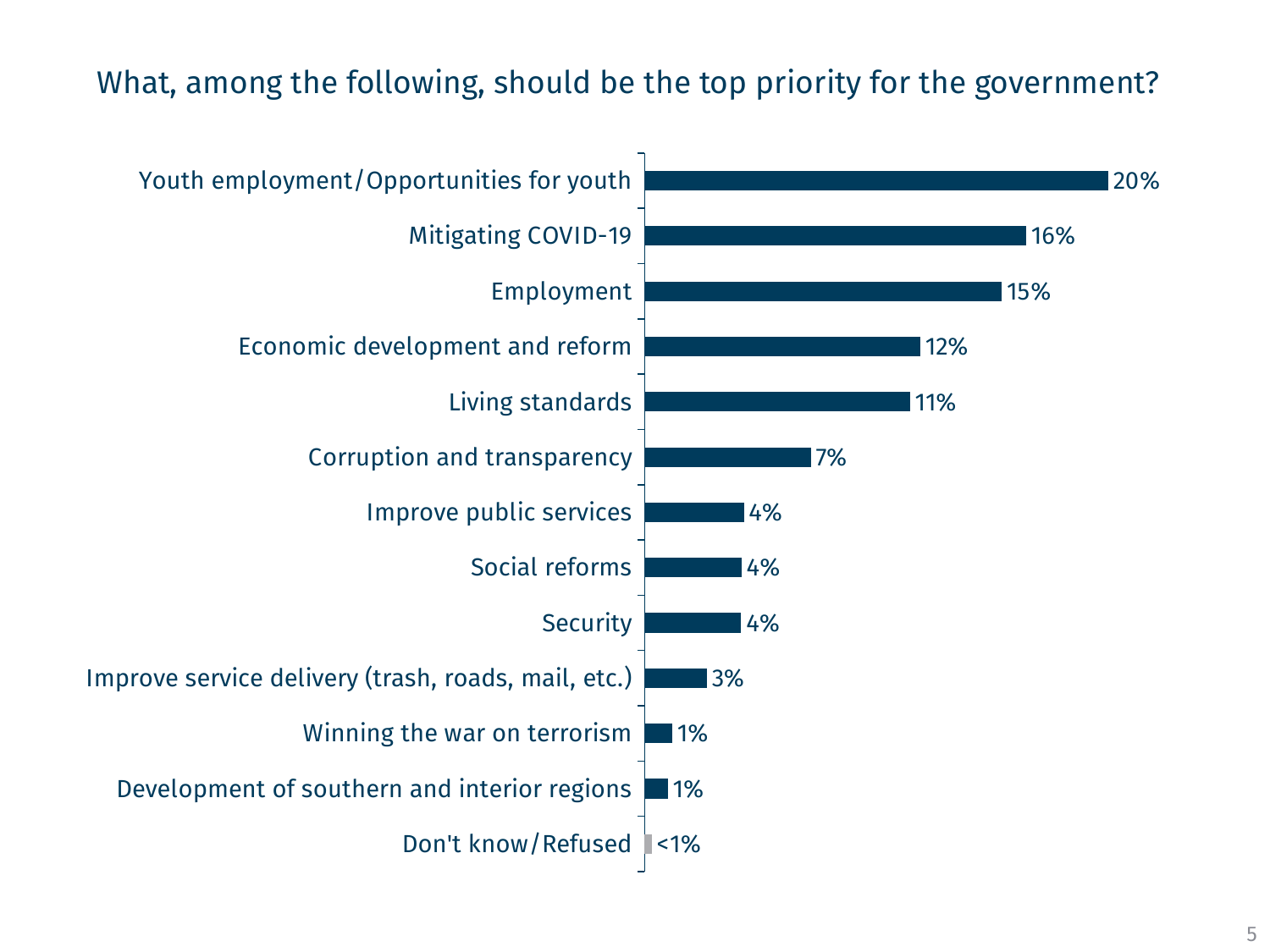

# What, among the following, should be the top priority for the government?

### Chart

| Category | Série 1 |
|---|---|
| Don't know/Refused | 0.0030238767882325383 |
| Development of southern and interior regions | 0.009977223859667431 |
| Winning the war on terrorism | 0.0118240595304392 |
| Improve service delivery (trash, roads, mail, etc.) | 0.026812790844939583 |
| Security | 0.041527003545282444 |
| Social reforms | 0.041740090373608686 |
| Improve public services | 0.04273404139857555 |
| Corruption and transparency | 0.07154609012011515 |
| Living standards | 0.11426406296369127 |
| Economic development and reform | 0.11871195780187625 |
| Employment | 0.15383223564237225 |
| Mitigating COVID-19 | 0.16430686638118966 |
| Youth employment/Opportunities for youth | 0.19969970075001003 |
5